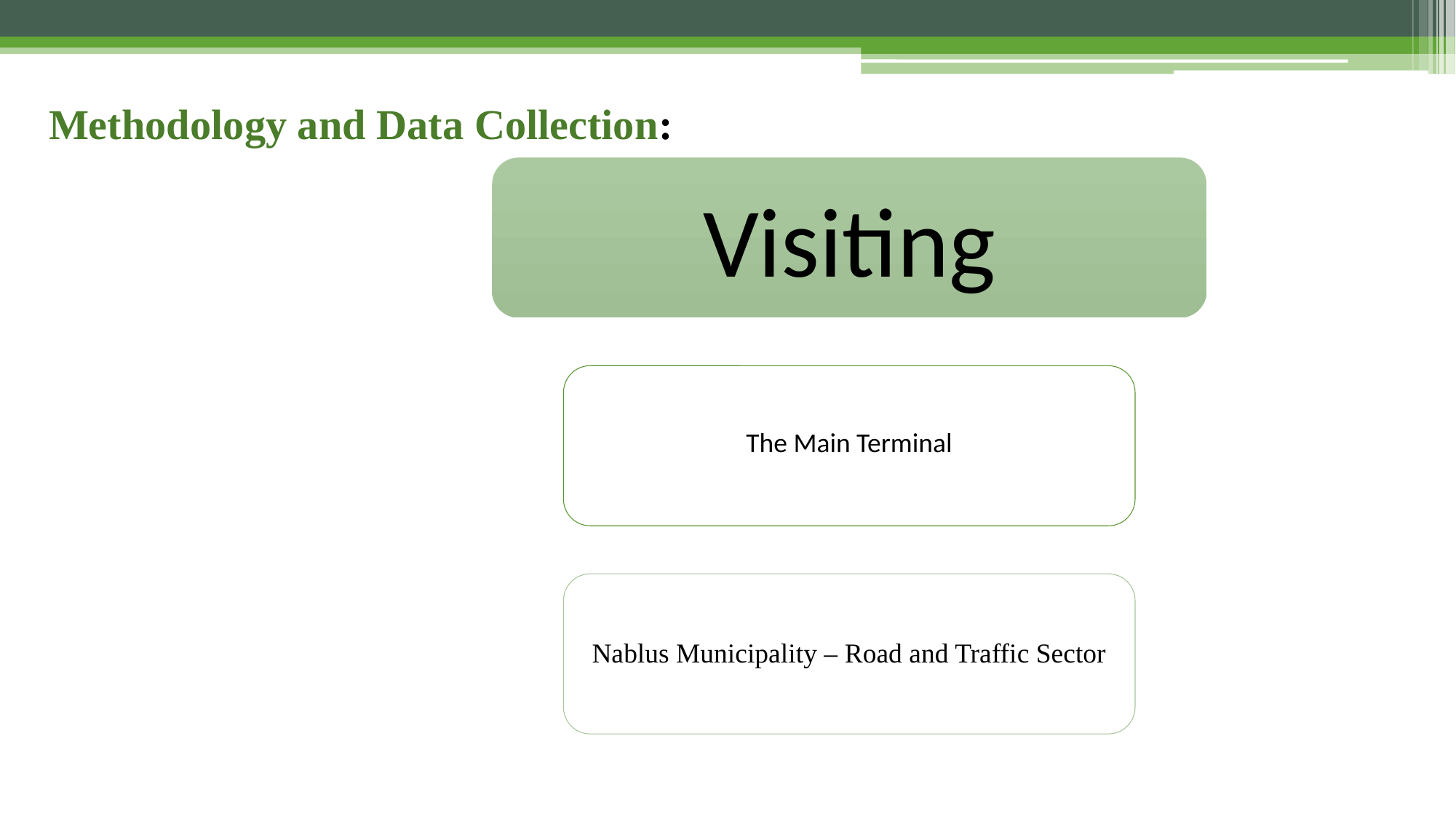

Methodology and Data Collection:
Visiting
The Main Terminal
Nablus Municipality – Road and Traffic Sector